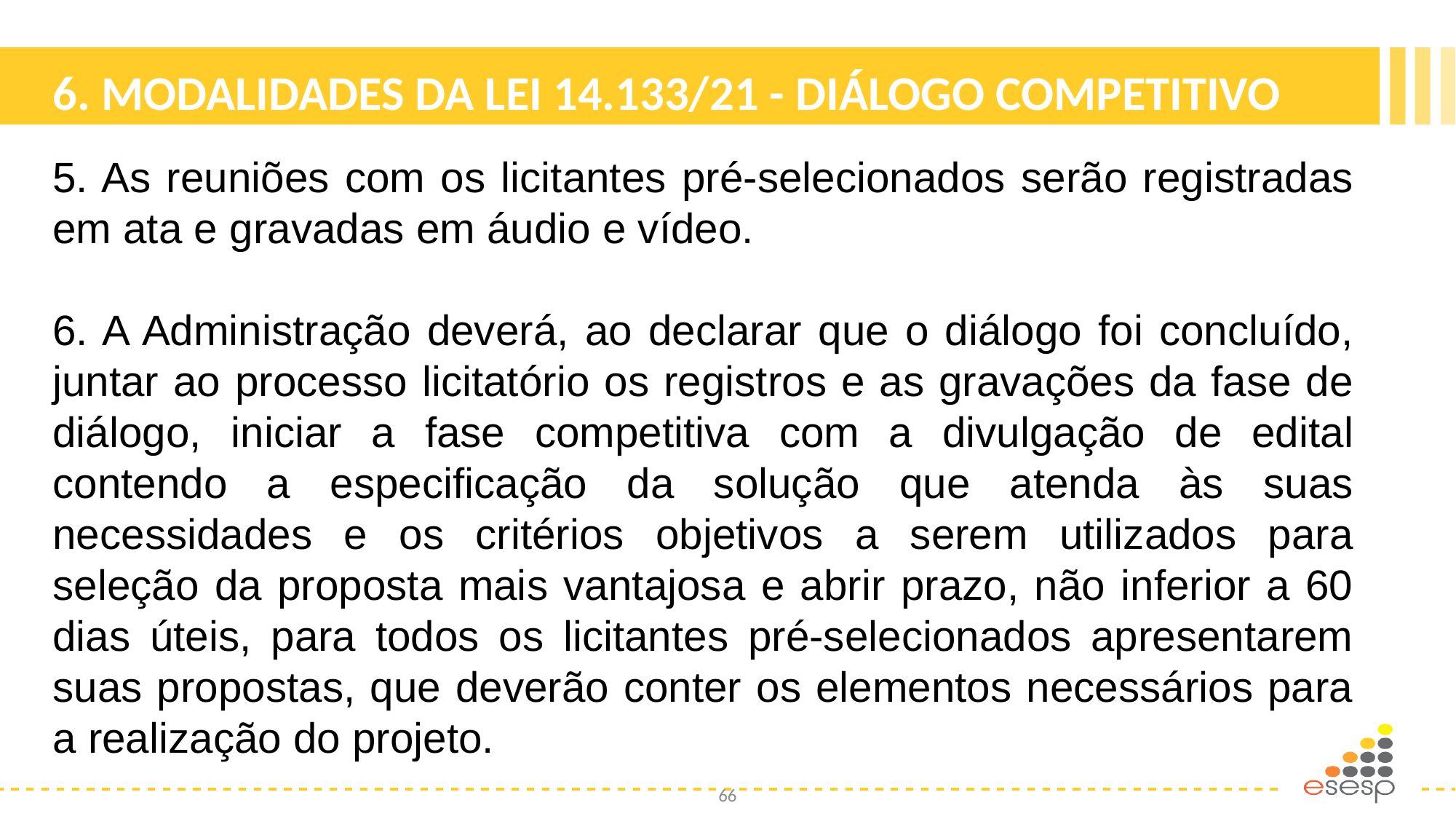

# 6. MODALIDADES DA LEI 14.133/21 - DIÁLOGO COMPETITIVO
5. As reuniões com os licitantes pré-selecionados serão registradas em ata e gravadas em áudio e vídeo.

6. A Administração deverá, ao declarar que o diálogo foi concluído, juntar ao processo licitatório os registros e as gravações da fase de diálogo, iniciar a fase competitiva com a divulgação de edital contendo a especificação da solução que atenda às suas necessidades e os critérios objetivos a serem utilizados para seleção da proposta mais vantajosa e abrir prazo, não inferior a 60 dias úteis, para todos os licitantes pré-selecionados apresentarem suas propostas, que deverão conter os elementos necessários para a realização do projeto.
66